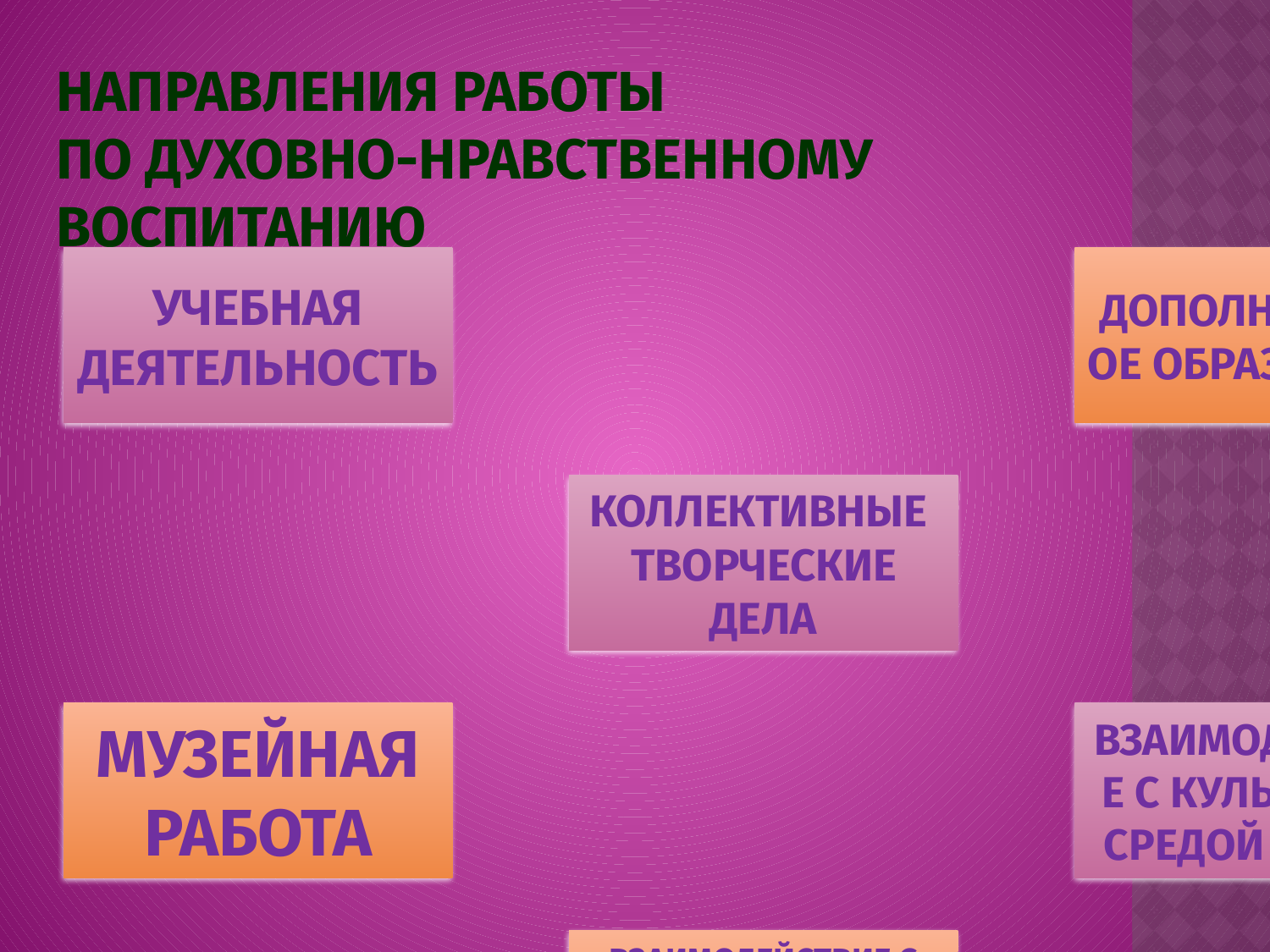

# НАПРАВЛЕНИЯ РАБОТЫ ПО ДУХОВНО-НРАВСТВЕННОМУ ВОСПИТАНИЮ
УЧЕБНАЯ ДЕЯТЕЛЬНОСТЬ
КОЛЛЕКТИВНЫЕ  ТВОРЧЕСКИЕ ДЕЛА
МУЗЕЙНАЯ РАБОТА